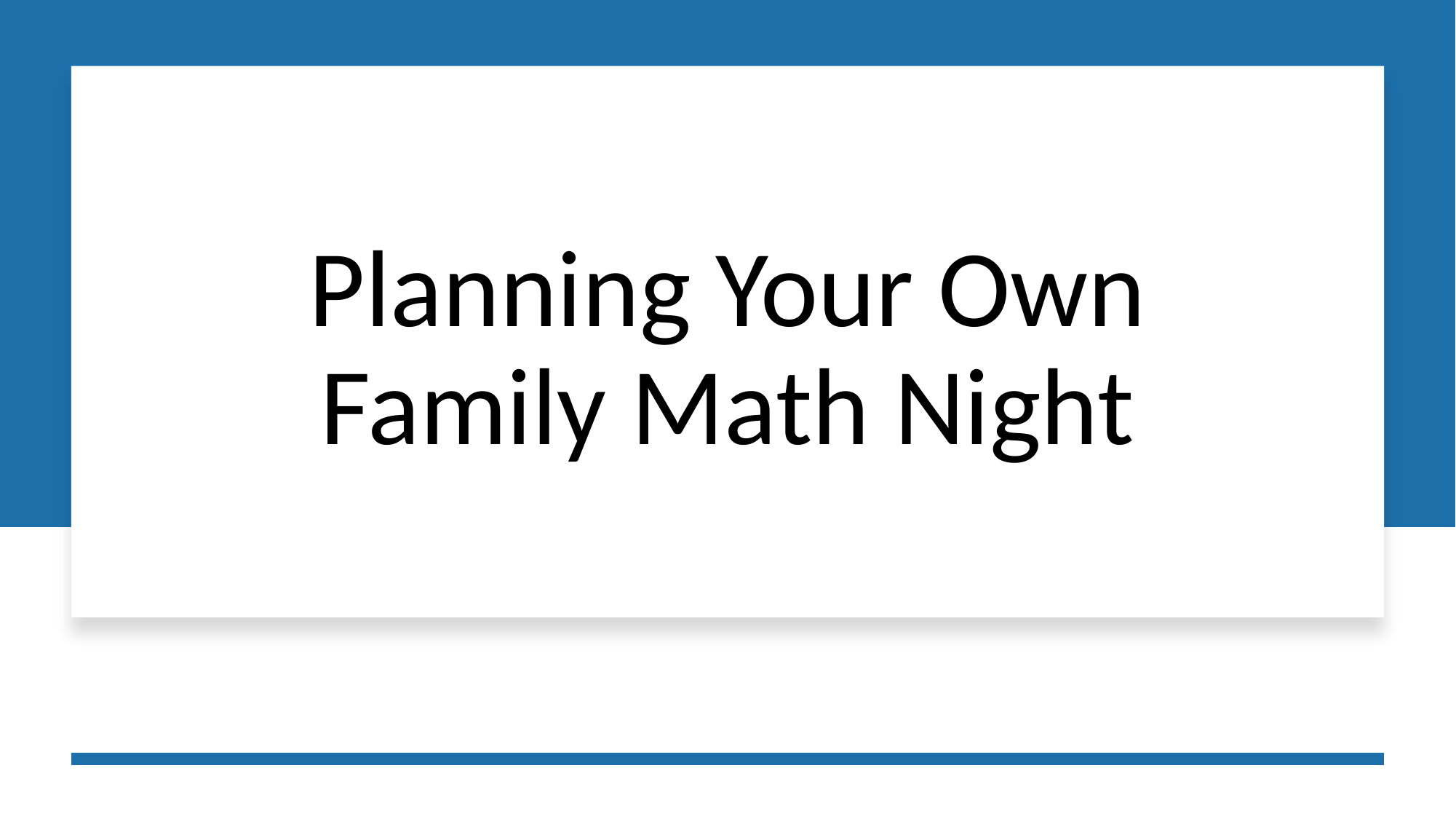

# Planning Your Own Family Math Night